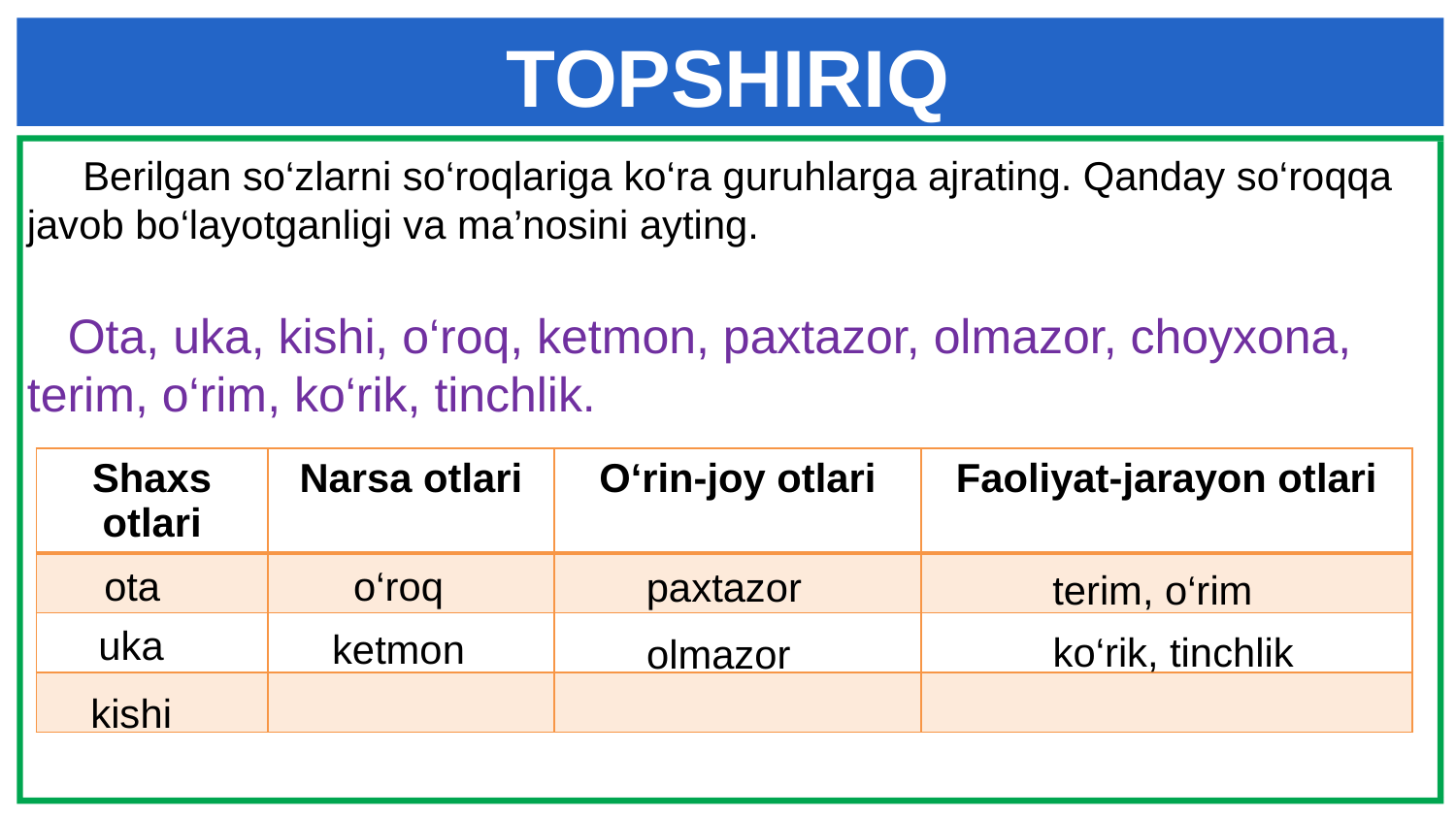

# TOPSHIRIQ
     Berilgan so‘zlarni so‘roqlariga ko‘ra guruhlarga ajrating. Qanday so‘roqqa javob bo‘layotganligi va ma’nosini ayting.

   Ota, uka, kishi, o‘roq, ketmon, paxtazor, olmazor, choyxona, terim, o‘rim, ko‘rik, tinchlik.
| Shaxs otlari | Narsa otlari | O‘rin-joy otlari | Faoliyat-jarayon otlari |
| --- | --- | --- | --- |
|  |  |  |  |
|  |  |  |  |
|  |  |  |  |
ota
o‘roq
paxtazor
terim, o‘rim
uka
ketmon
ko‘rik, tinchlik
olmazor
kishi